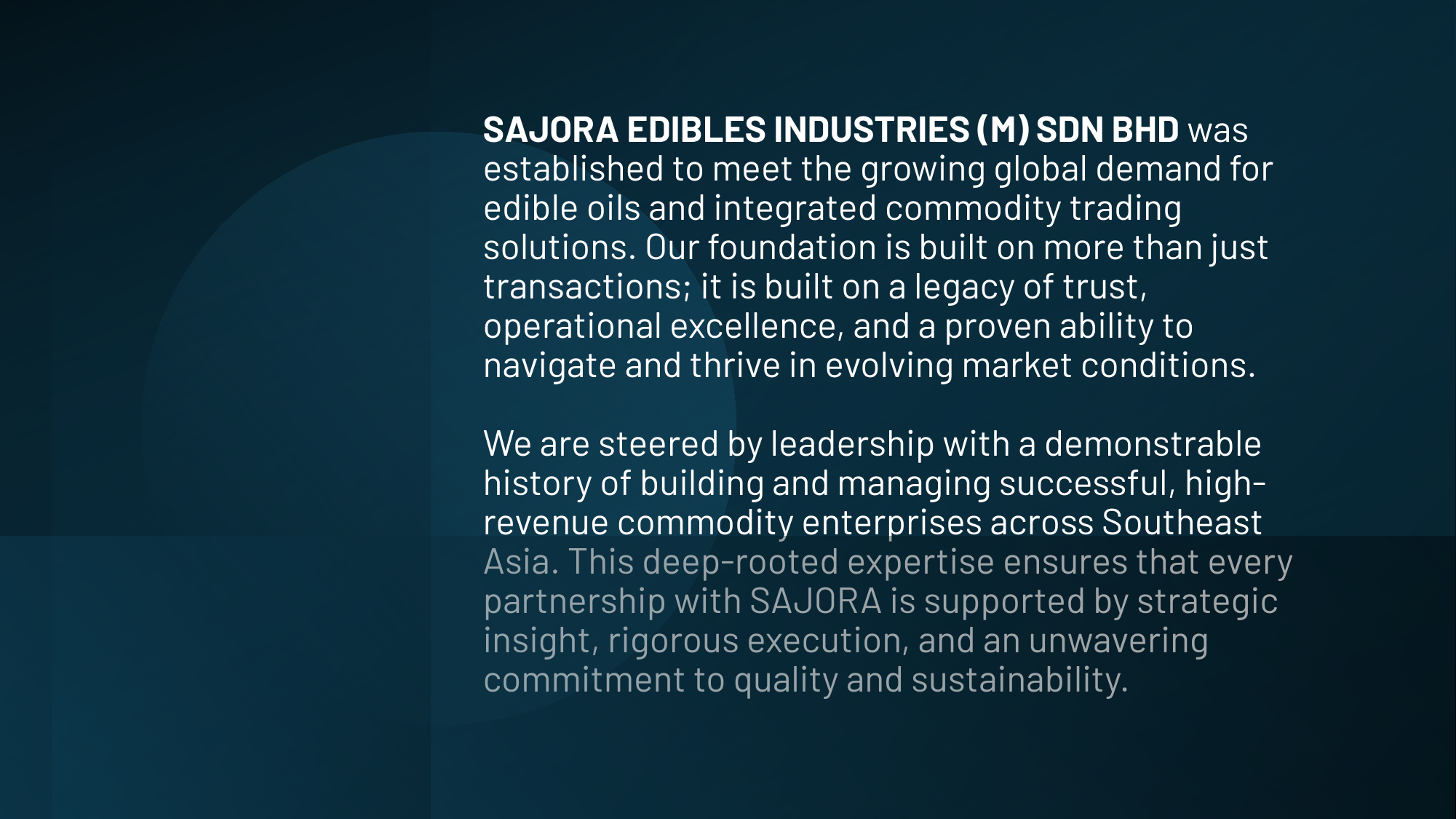

# SAJORA EDIBLES INDUSTRIES (M) SDN BHD was established to meet the growing global demand for edible oils and integrated commodity trading solutions. Our foundation is built on more than just transactions; it is built on a legacy of trust, operational excellence, and a proven ability to navigate and thrive in evolving market conditions. We are steered by leadership with a demonstrable history of building and managing successful, high-revenue commodity enterprises across Southeast Asia. This deep-rooted expertise ensures that every partnership with SAJORA is supported by strategic insight, rigorous execution, and an unwavering commitment to quality and sustainability.